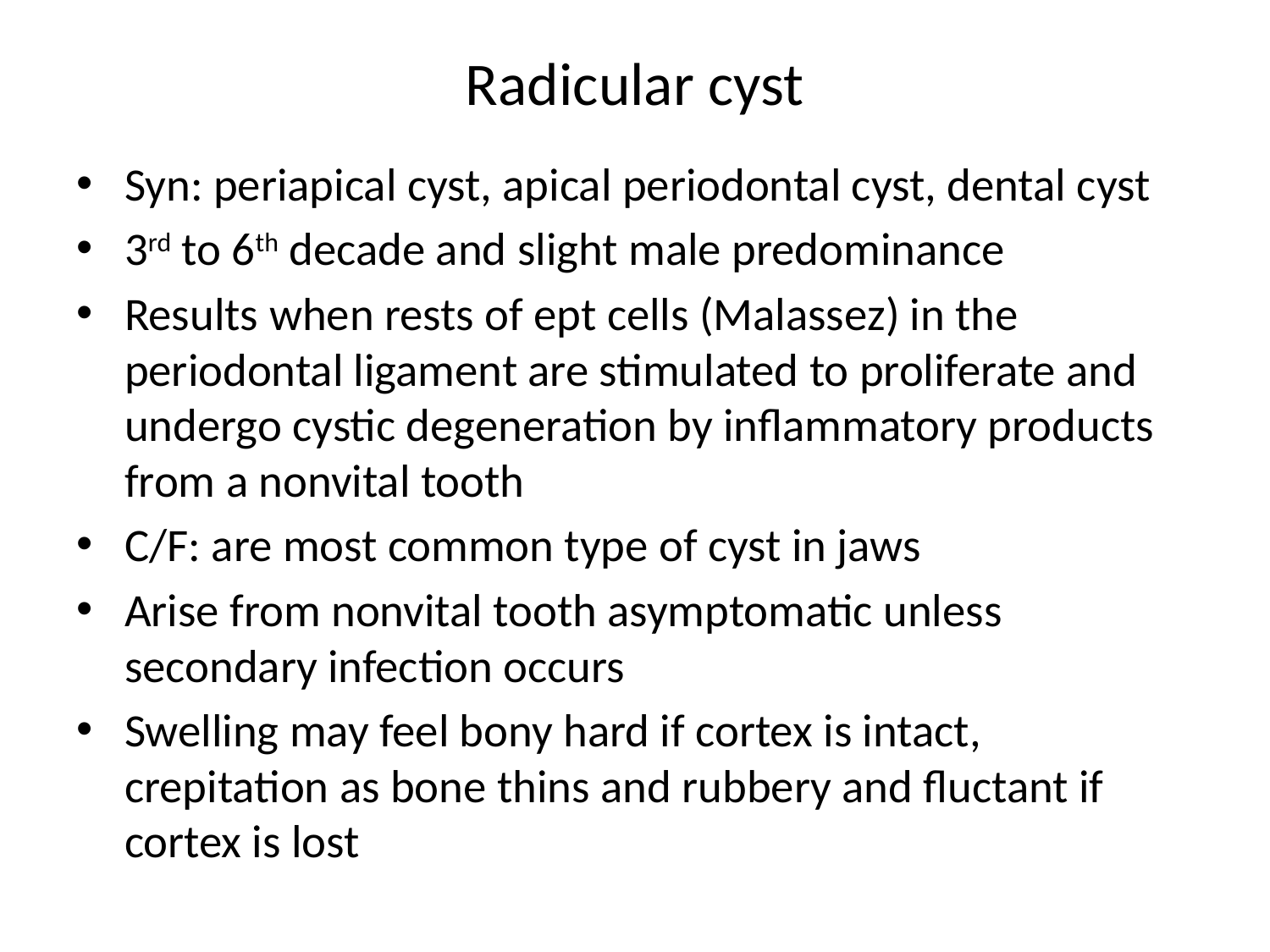

# Radicular cyst
Syn: periapical cyst, apical periodontal cyst, dental cyst
3rd to 6th decade and slight male predominance
Results when rests of ept cells (Malassez) in the periodontal ligament are stimulated to proliferate and undergo cystic degeneration by inflammatory products from a nonvital tooth
C/F: are most common type of cyst in jaws
Arise from nonvital tooth asymptomatic unless secondary infection occurs
Swelling may feel bony hard if cortex is intact, crepitation as bone thins and rubbery and fluctant if cortex is lost